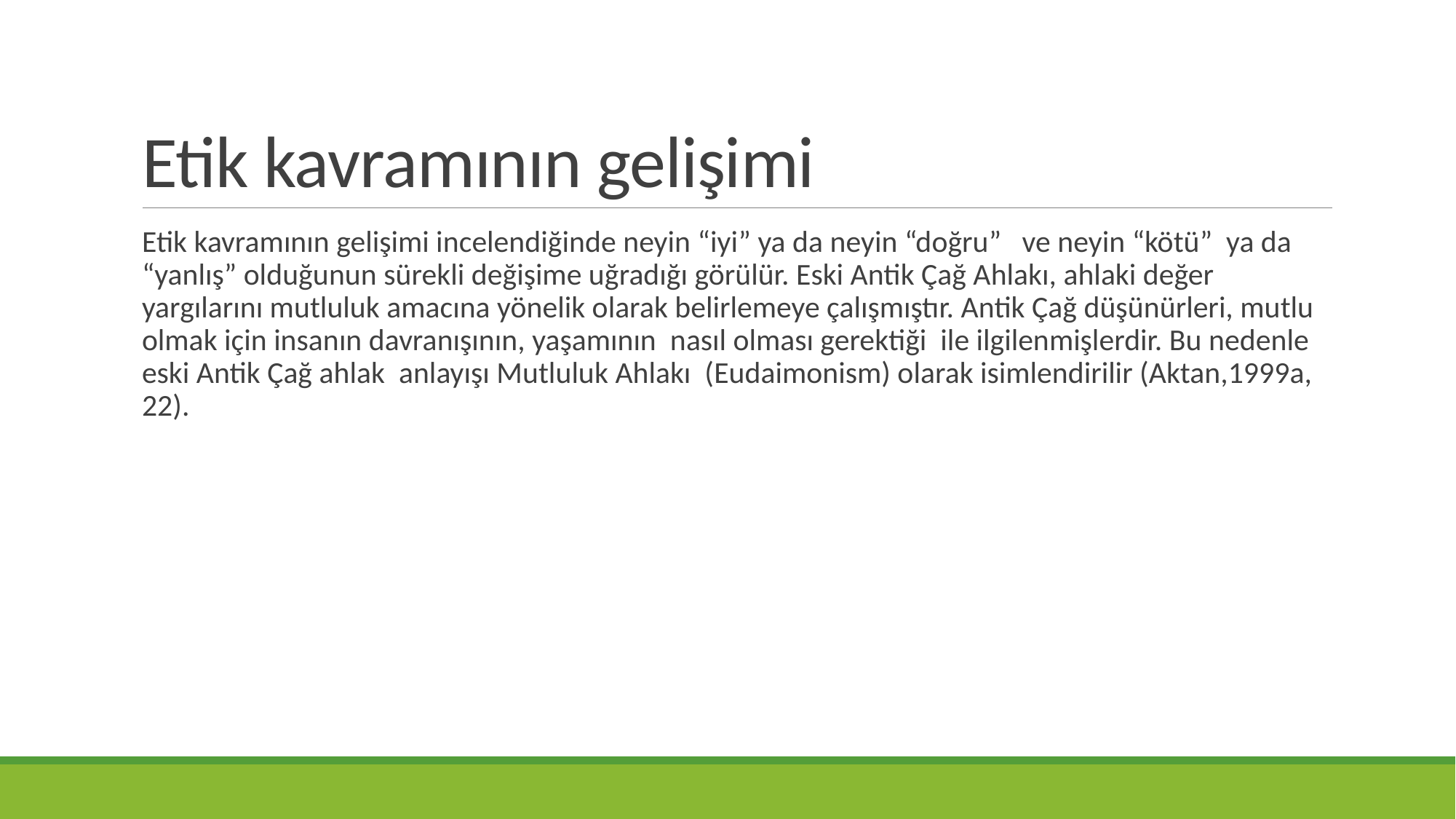

# Etik kavramının gelişimi
Etik kavramının gelişimi incelendiğinde neyin “iyi” ya da neyin “doğru”   ve neyin “kötü”  ya da “yanlış” olduğunun sürekli değişime uğradığı görülür. Eski Antik Çağ Ahlakı, ahlaki değer yargılarını mutluluk amacına yönelik olarak belirlemeye çalışmıştır. Antik Çağ düşünürleri, mutlu olmak için insanın davranışının, yaşamının  nasıl olması gerektiği  ile ilgilenmişlerdir. Bu nedenle eski Antik Çağ ahlak  anlayışı Mutluluk Ahlakı  (Eudaimonism) olarak isimlendirilir (Aktan,1999a, 22).